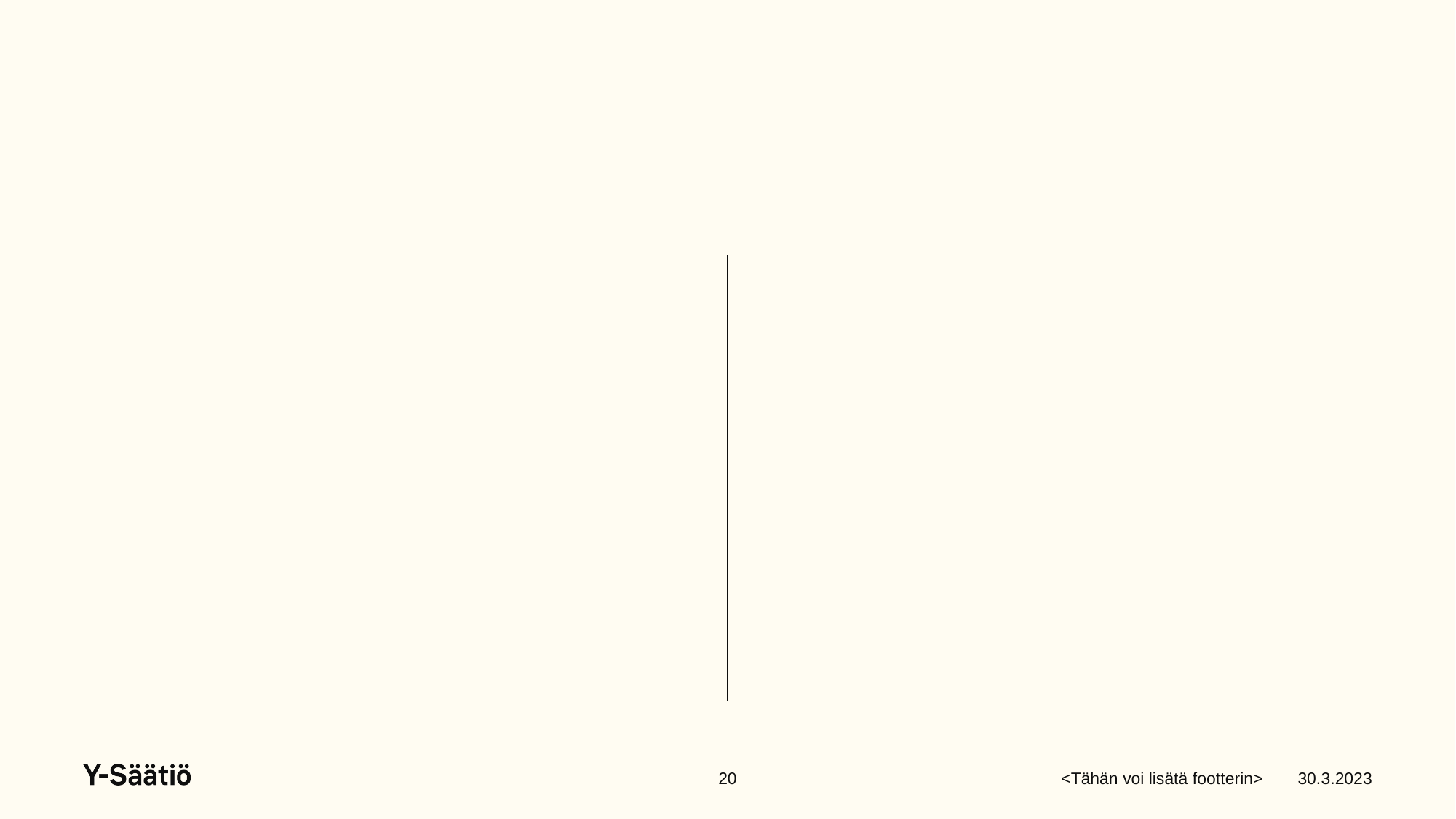

#

20
<Tähän voi lisätä footterin>
30.3.2023